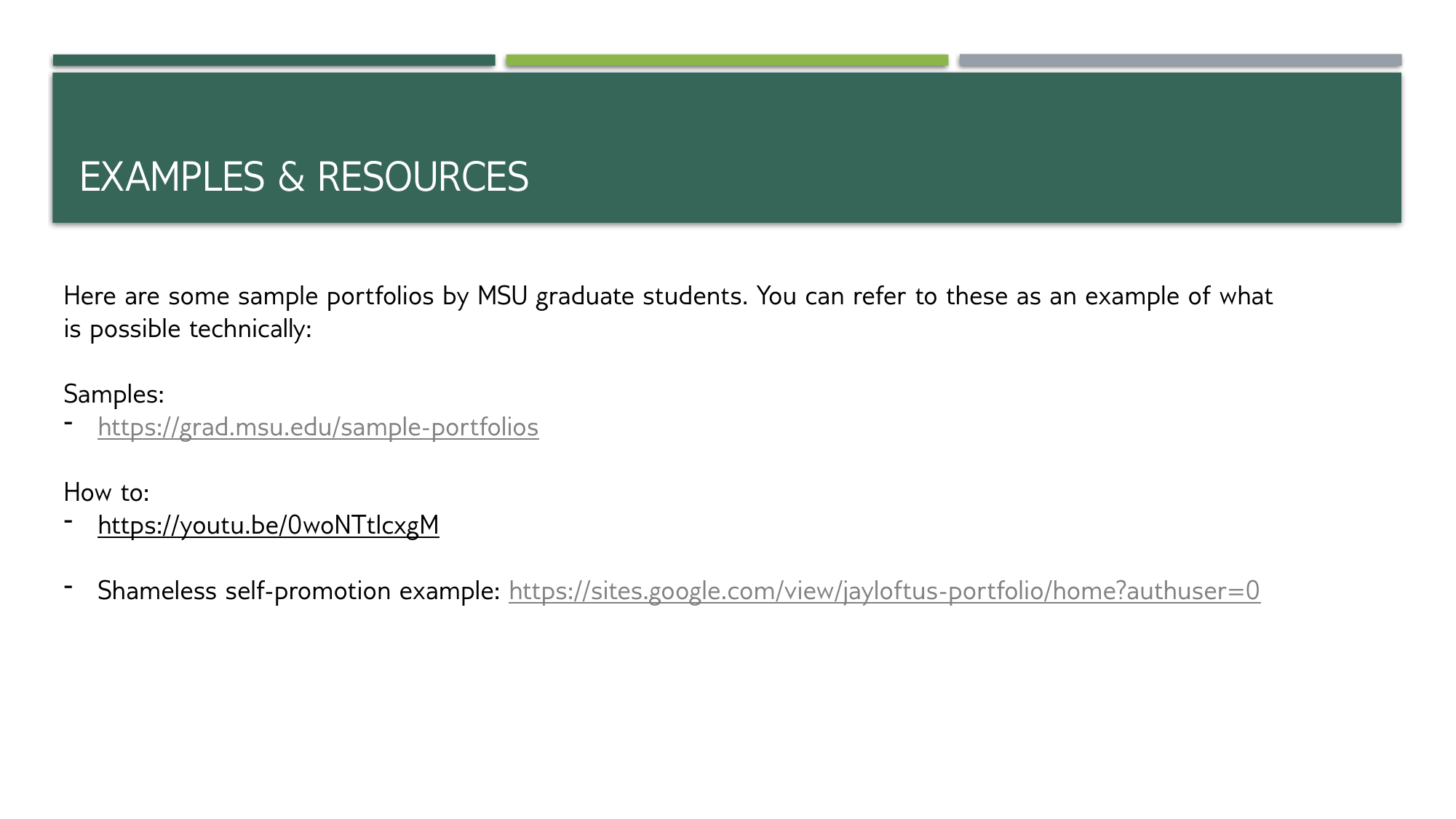

# Examples & Resources
Here are some sample portfolios by MSU graduate students. You can refer to these as an example of what
is possible technically:

Samples:
https://grad.msu.edu/sample-portfolios

How to:
https://youtu.be/0woNTtlcxgM
Shameless self-promotion example: https://sites.google.com/view/jayloftus-portfolio/home?authuser=0